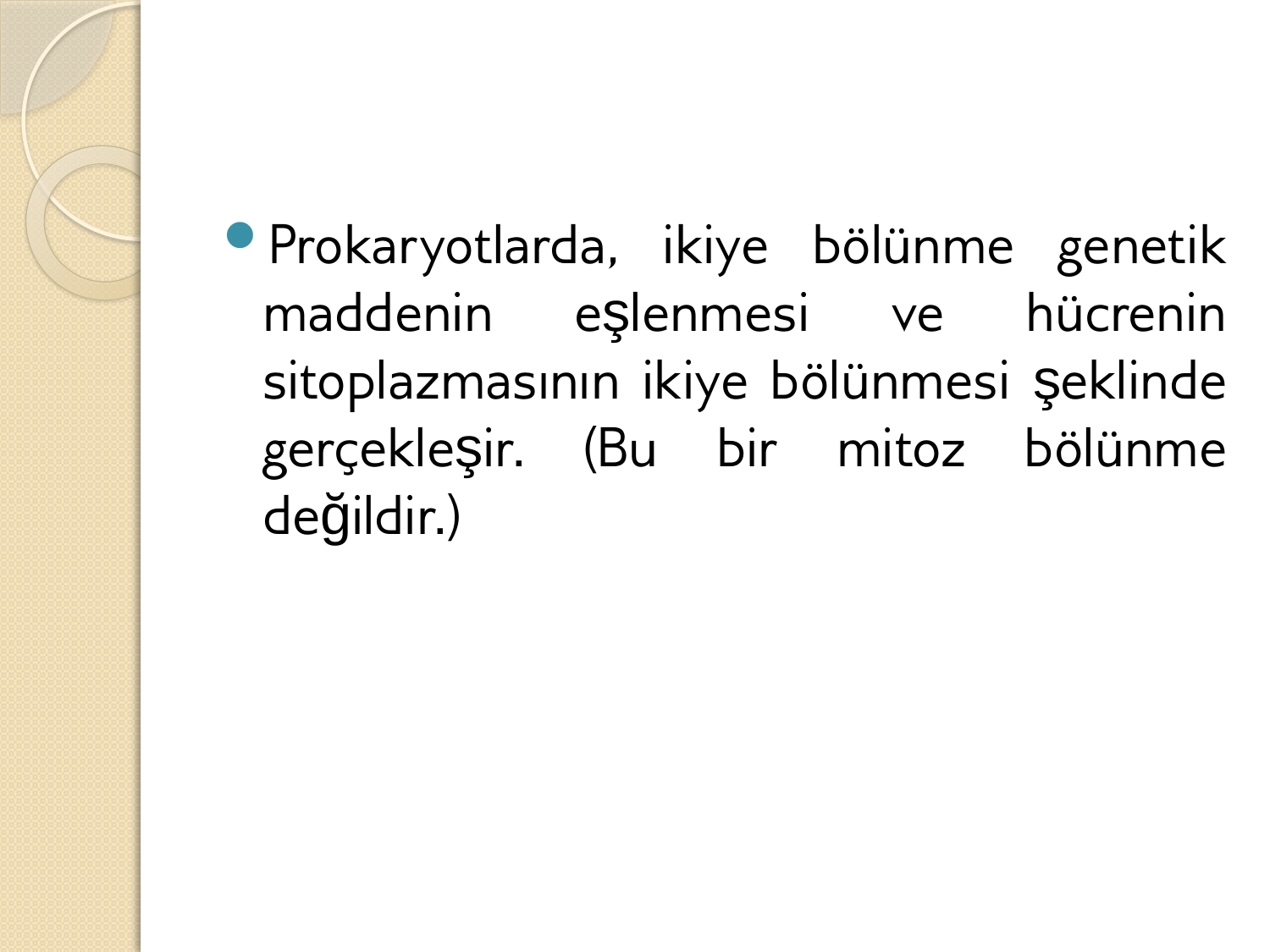

#
Prokaryotlarda, ikiye bölünme genetik maddenin eşlenmesi ve hücrenin sitoplazmasının ikiye bölünmesi şeklinde gerçekleşir. (Bu bir mitoz bölünme değildir.)